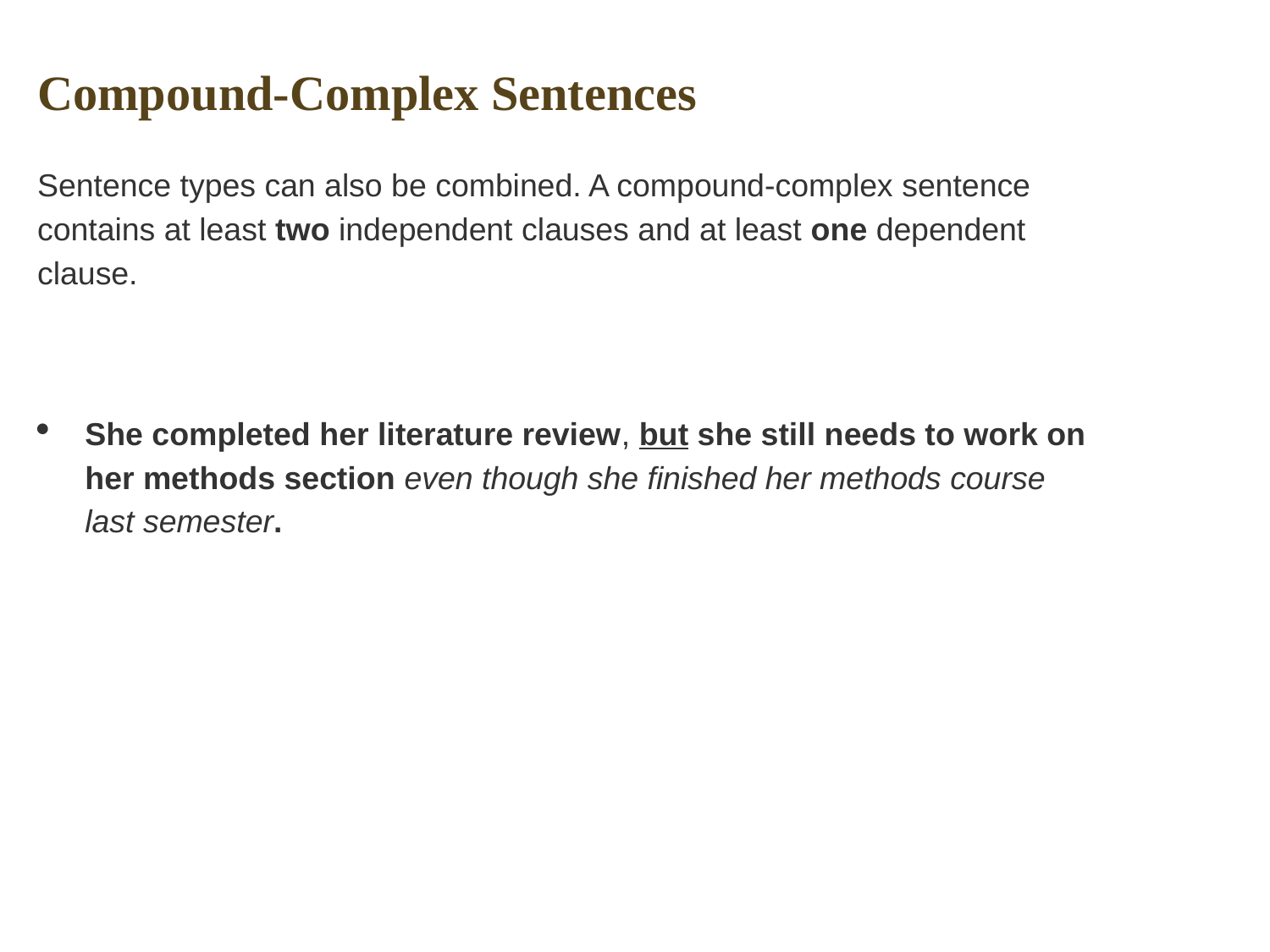

Compound-Complex Sentences

Sentence types can also be combined. A compound-complex sentence contains at least two independent clauses and at least one dependent clause.

She completed her literature review, but she still needs to work on her methods section even though she finished her methods course last semester.